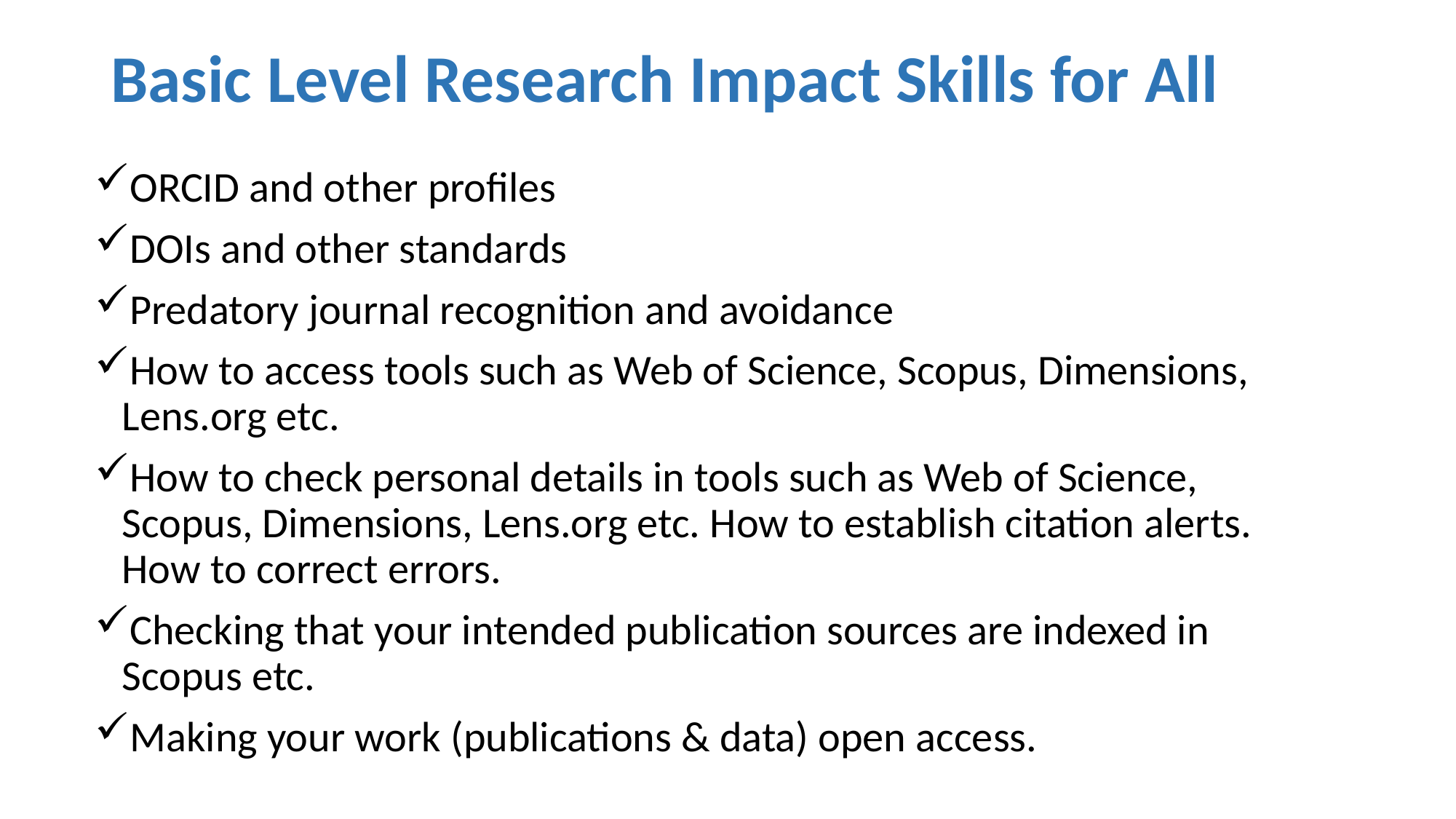

# Basic Level Research Impact Skills for All
ORCID and other profiles
DOIs and other standards
Predatory journal recognition and avoidance
How to access tools such as Web of Science, Scopus, Dimensions, Lens.org etc.
How to check personal details in tools such as Web of Science, Scopus, Dimensions, Lens.org etc. How to establish citation alerts. How to correct errors.
Checking that your intended publication sources are indexed in Scopus etc.
Making your work (publications & data) open access.